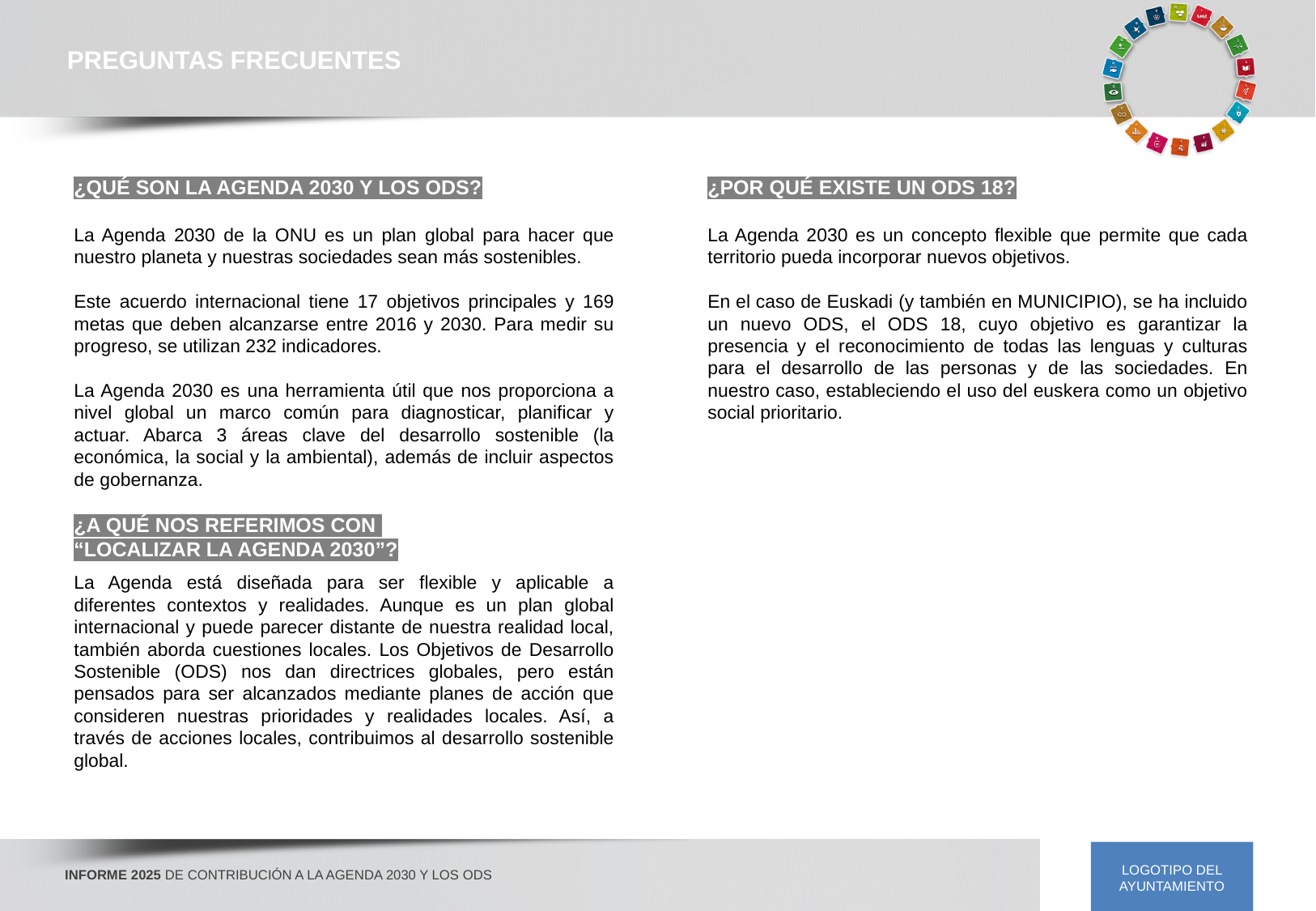

PREGUNTAS FRECUENTES
¿QUÉ SON LA AGENDA 2030 Y LOS ODS?

La Agenda 2030 de la ONU es un plan global para hacer que nuestro planeta y nuestras sociedades sean más sostenibles.

Este acuerdo internacional tiene 17 objetivos principales y 169 metas que deben alcanzarse entre 2016 y 2030. Para medir su progreso, se utilizan 232 indicadores.

La Agenda 2030 es una herramienta útil que nos proporciona a nivel global un marco común para diagnosticar, planificar y actuar. Abarca 3 áreas clave del desarrollo sostenible (la económica, la social y la ambiental), además de incluir aspectos de gobernanza.

¿A QUÉ NOS REFERIMOS CON
“LOCALIZAR LA AGENDA 2030”?
La Agenda está diseñada para ser flexible y aplicable a diferentes contextos y realidades. Aunque es un plan global internacional y puede parecer distante de nuestra realidad local, también aborda cuestiones locales. Los Objetivos de Desarrollo Sostenible (ODS) nos dan directrices globales, pero están pensados para ser alcanzados mediante planes de acción que consideren nuestras prioridades y realidades locales. Así, a través de acciones locales, contribuimos al desarrollo sostenible global.
¿POR QUÉ EXISTE UN ODS 18?

La Agenda 2030 es un concepto flexible que permite que cada territorio pueda incorporar nuevos objetivos.

En el caso de Euskadi (y también en MUNICIPIO), se ha incluido un nuevo ODS, el ODS 18, cuyo objetivo es garantizar la presencia y el reconocimiento de todas las lenguas y culturas para el desarrollo de las personas y de las sociedades. En nuestro caso, estableciendo el uso del euskera como un objetivo social prioritario.